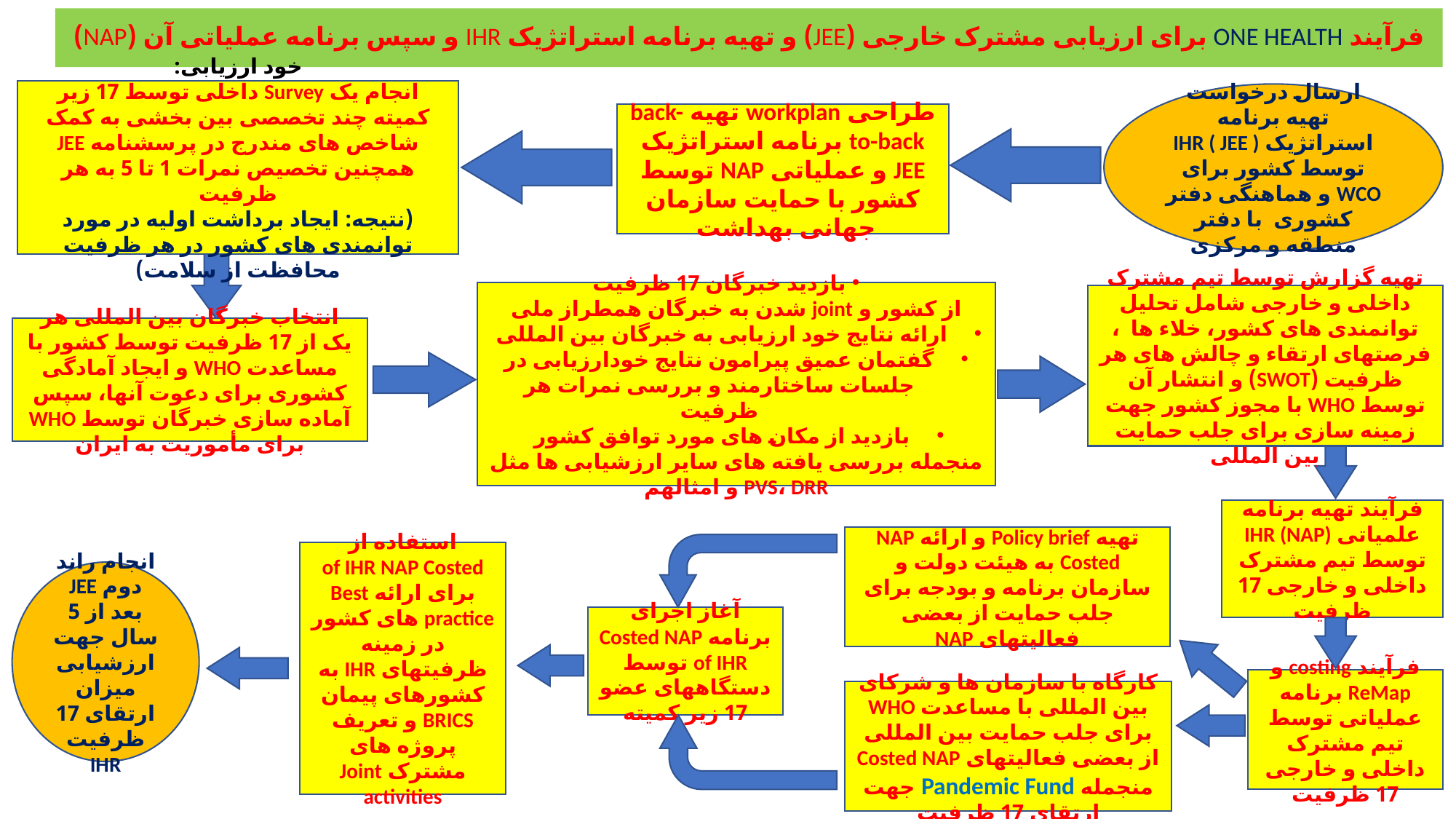

# فرآیند ONE HEALTH برای ارزیابی مشترک خارجی (JEE) و تهیه برنامه استراتژیک IHR و سپس برنامه عملیاتی آن (NAP)
خود ارزیابی:
انجام یک Survey داخلی توسط 17 زیر کمیته چند تخصصی بین بخشی به کمک شاخص های مندرج در پرسشنامه JEE همچنین تخصیص نمرات 1 تا 5 به هر ظرفیت
(نتیجه: ایجاد برداشت اولیه در مورد توانمندی های کشور در هر ظرفیت محافظت از سلامت)
ارسال درخواست تهیه برنامه استراتژیک IHR ( JEE ) توسط کشور برای WCO و هماهنگی دفتر کشوری  با دفتر منطقه و مرکزی
طراحی workplan تهیه back-to-back برنامه استراتژیک JEE و عملیاتی NAP توسط کشور با حمایت سازمان جهانی بهداشت

بازدید خبرگان 17 ظرفیت
از کشور و joint شدن به خبرگان همطراز ملی
ارائه نتایج خود ارزیابی به خبرگان بین المللی
گفتمان عمیق پیرامون نتایج خودارزیابی در جلسات ساختارمند و بررسی نمرات هر ظرفیت
بازدید از مکان های مورد توافق کشور
منجمله بررسی یافته های سایر ارزشیابی ها مثل PVS، DRR و امثالهم
تهیه گزارش توسط تیم مشترک داخلی و خارجی شامل تحلیل توانمندی های کشور، خلاء ها  ، فرصتهای ارتقاء و چالش های هر ظرفیت (SWOT) و انتشار آن توسط WHO با مجوز کشور جهت زمینه سازی برای جلب حمایت بین المللی
انتخاب خبرگان بین المللی هر یک از 17 ظرفیت توسط کشور با مساعدت WHO و ایجاد آمادگی کشوری برای دعوت آنها، سپس آماده سازی خبرگان توسط WHO برای مأموریت به ایران

فرآیند تهیه برنامه علمیاتی IHR (NAP) توسط تیم مشترک داخلی و خارجی 17 ظرفیت
تهیه Policy brief و ارائه NAP Costed به هیئت دولت و سازمان برنامه و بودجه برای جلب حمایت از بعضی فعالیتهای NAP
استفاده از
of IHR NAP Costed برای ارائه Best practice های کشور در زمینه ظرفیتهای IHR به کشورهای پیمان BRICS و تعریف پروژه های مشترک Joint activities
انجام راند دوم JEE بعد از 5 سال جهت ارزشیابی میزان ارتقای 17 ظرفیت IHR
آغاز اجرای برنامه Costed NAP of IHR توسط دستگاههای عضو 17 زیر کمیته

فرآیند costing و ReMap برنامه عملیاتی توسط تیم مشترک داخلی و خارجی 17 ظرفیت
کارگاه با سازمان ها و شرکای بین المللی با مساعدت WHO برای جلب حمایت بین المللی از بعضی فعالیتهای Costed NAP منجمله Pandemic Fund جهت ارتقای 17 ظرفیت